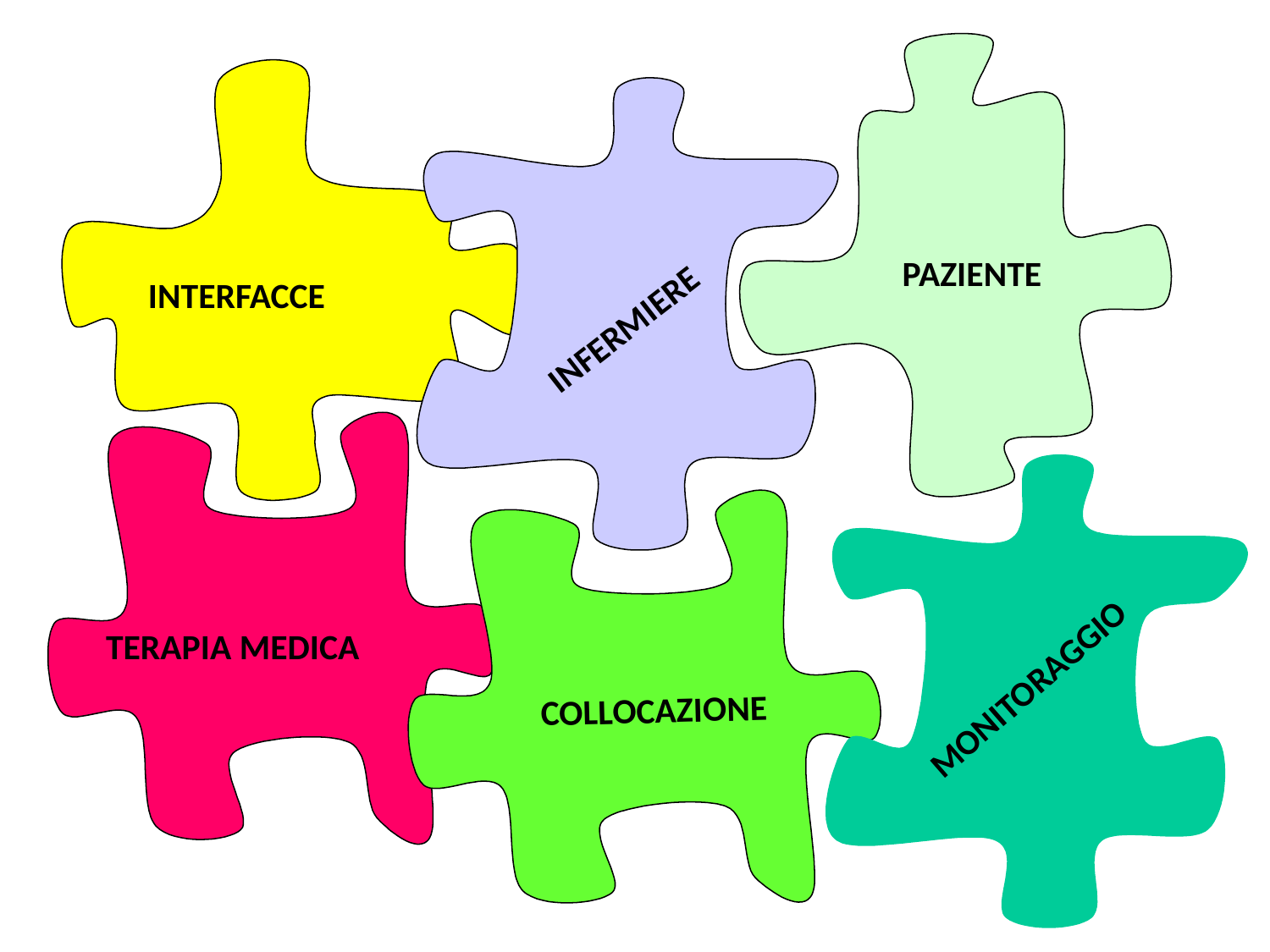

PAZIENTE

INTERFACCE
INFERMIERE

TERAPIA MEDICA

MONITORAGGIO
COLLOCAZIONE